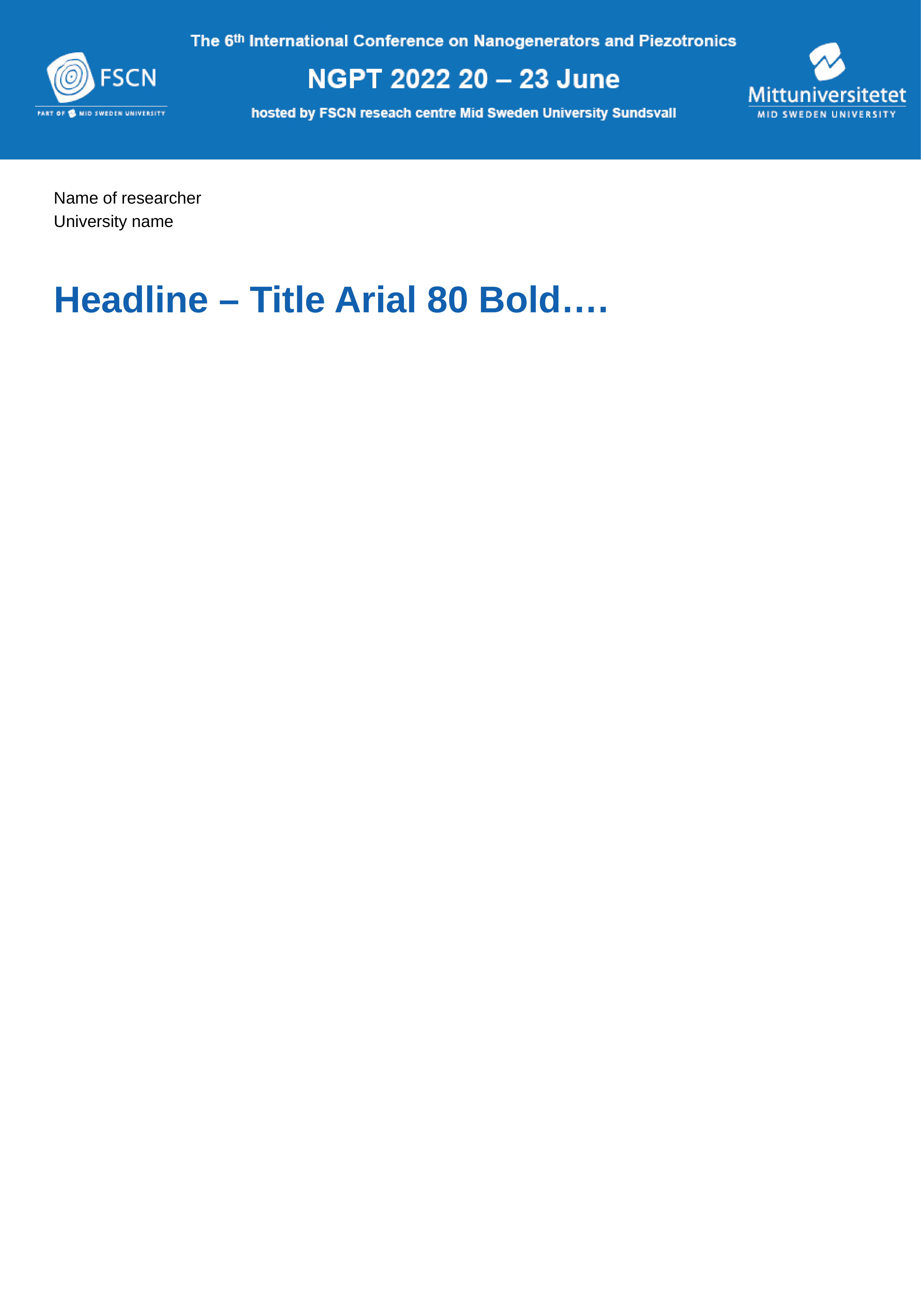

Name of researcher
University name

Headline – Title Arial 80 Bold….